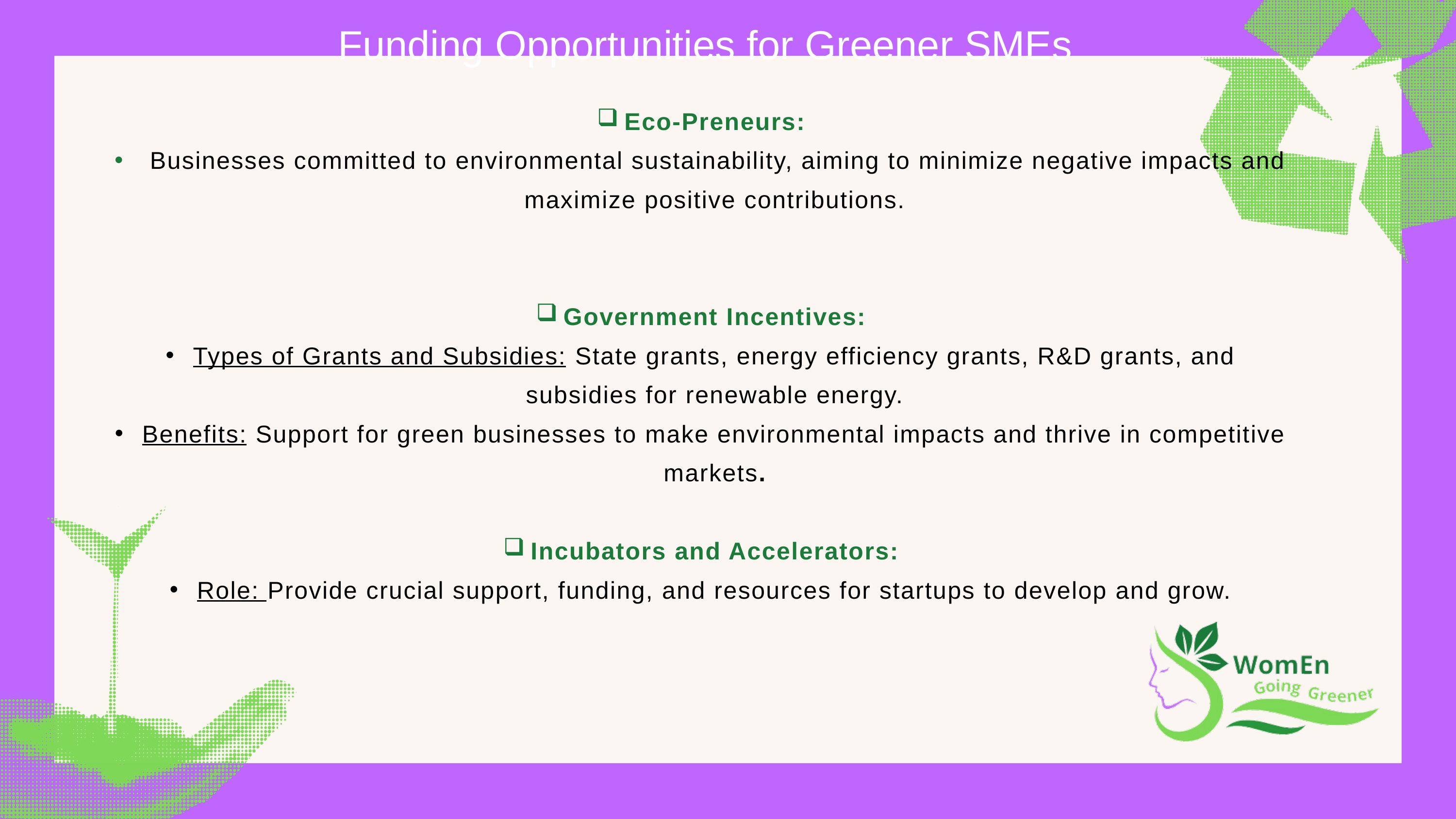

Funding Opportunities for Greener SMEs

Eco-Preneurs:
 Businesses committed to environmental sustainability, aiming to minimize negative impacts and maximize positive contributions.

Government Incentives:
Types of Grants and Subsidies: State grants, energy efficiency grants, R&D grants, and subsidies for renewable energy.
Benefits: Support for green businesses to make environmental impacts and thrive in competitive markets.

Incubators and Accelerators:
Role: Provide crucial support, funding, and resources for startups to develop and grow.